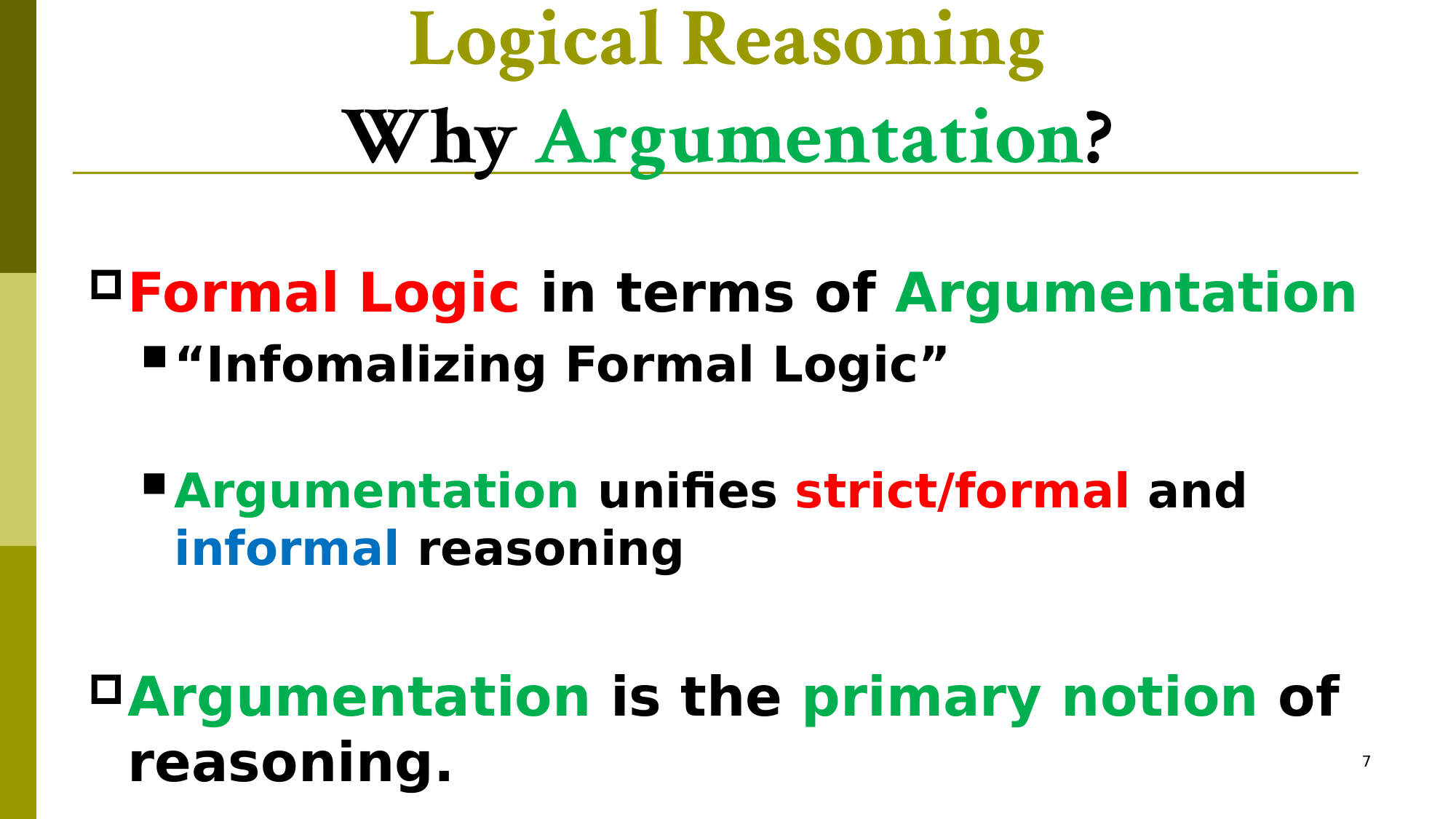

# Logical Reasoning Why Argumentation?

Formal Logic in terms of Argumentation
“Infomalizing Formal Logic”
Argumentation unifies strict/formal and informal reasoning

Argumentation is the primary notion of reasoning.

7